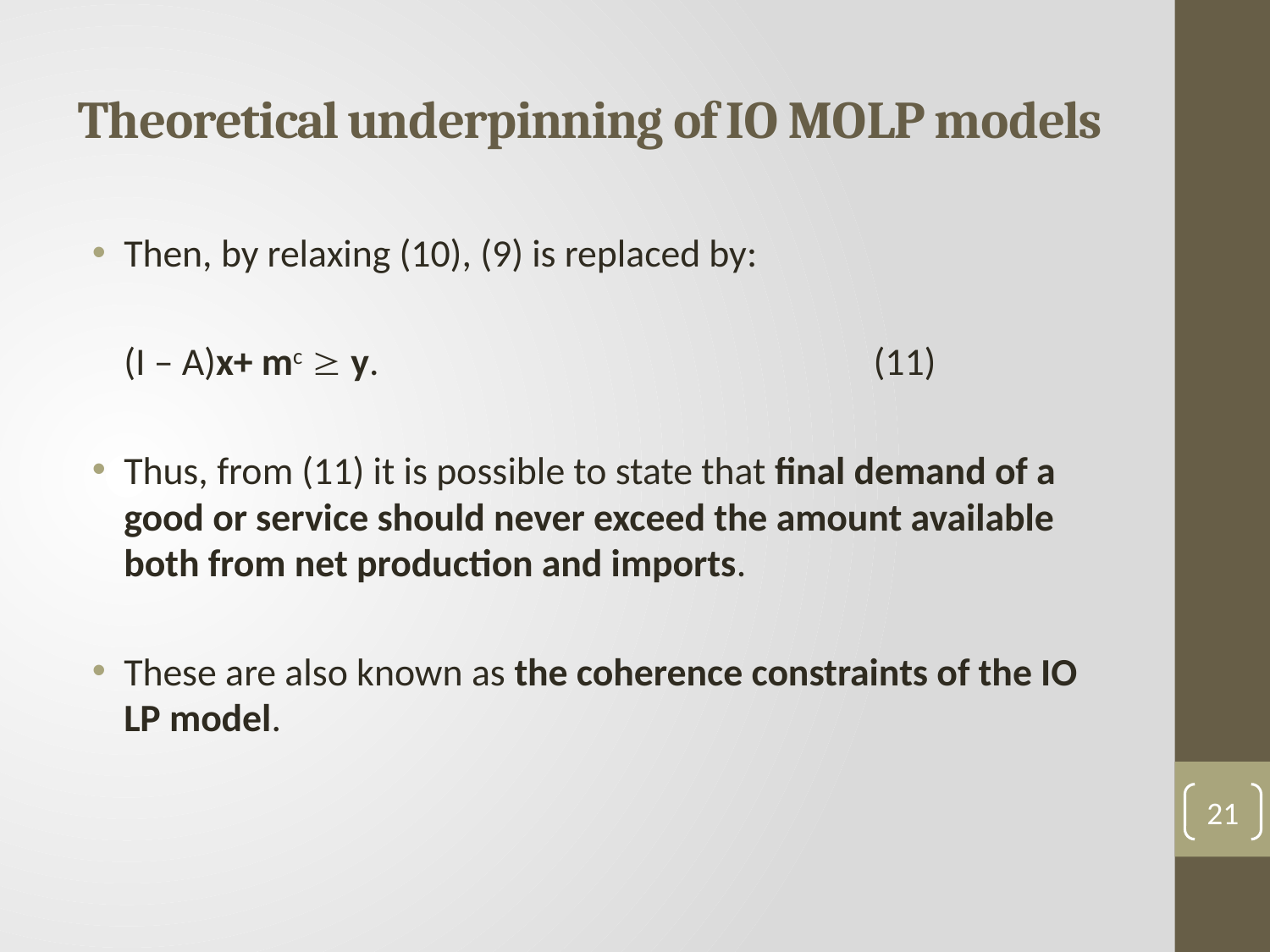

# Theoretical underpinning of IO MOLP models
Then, by relaxing (10), (9) is replaced by:

	(I – A)x+ mc ≥ y.                                                         (11)

Thus, from (11) it is possible to state that final demand of a good or service should never exceed the amount available both from net production and imports.

These are also known as the coherence constraints of the IO LP model.

21